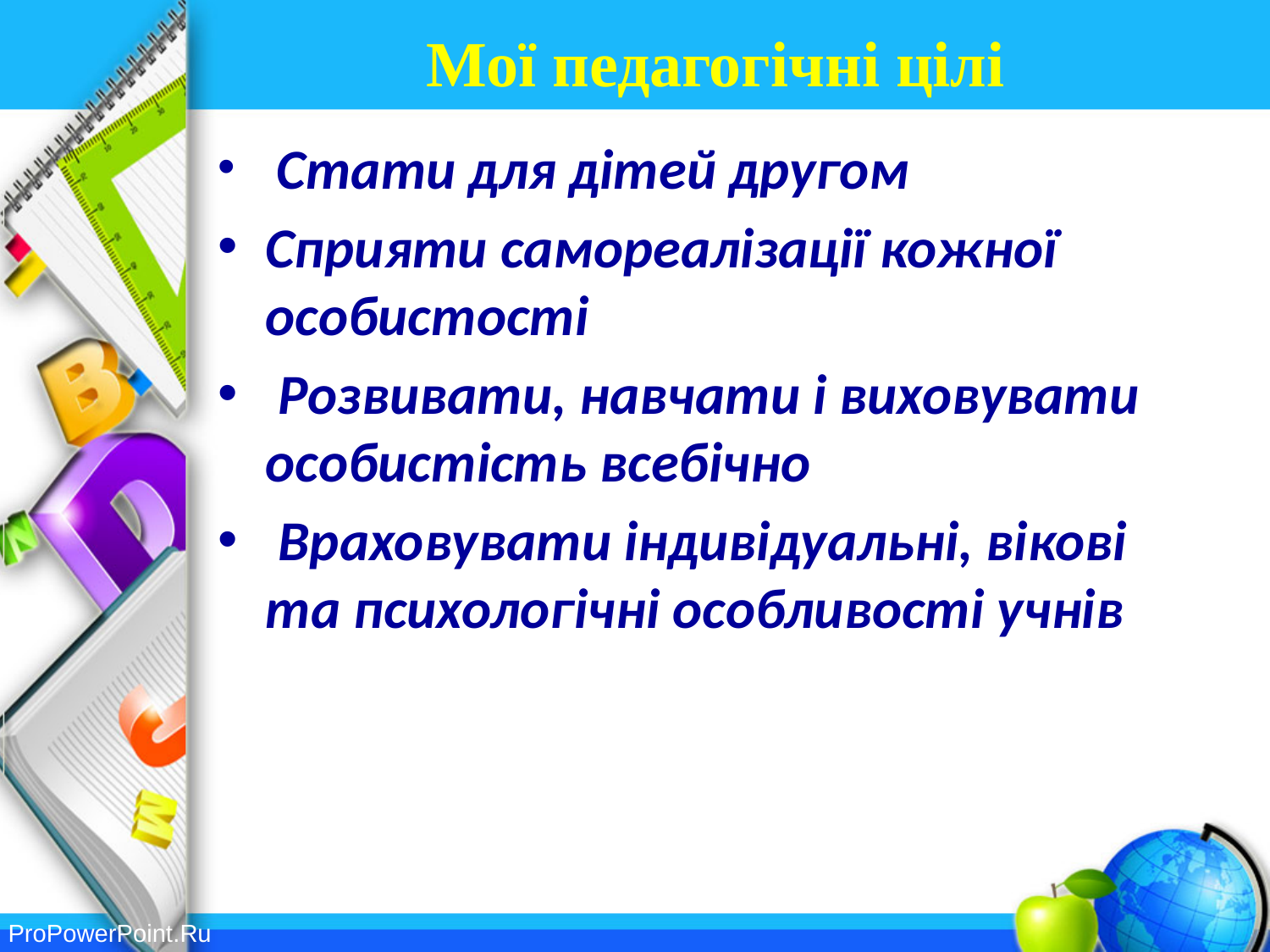

# Мої педагогічні цілі
 Стати для дітей другом
Сприяти самореалізації кожної особистості
 Розвивати, навчати і виховувати    особистість всебічно
 Враховувати індивідуальні, вікові та психологічні особливості учнів